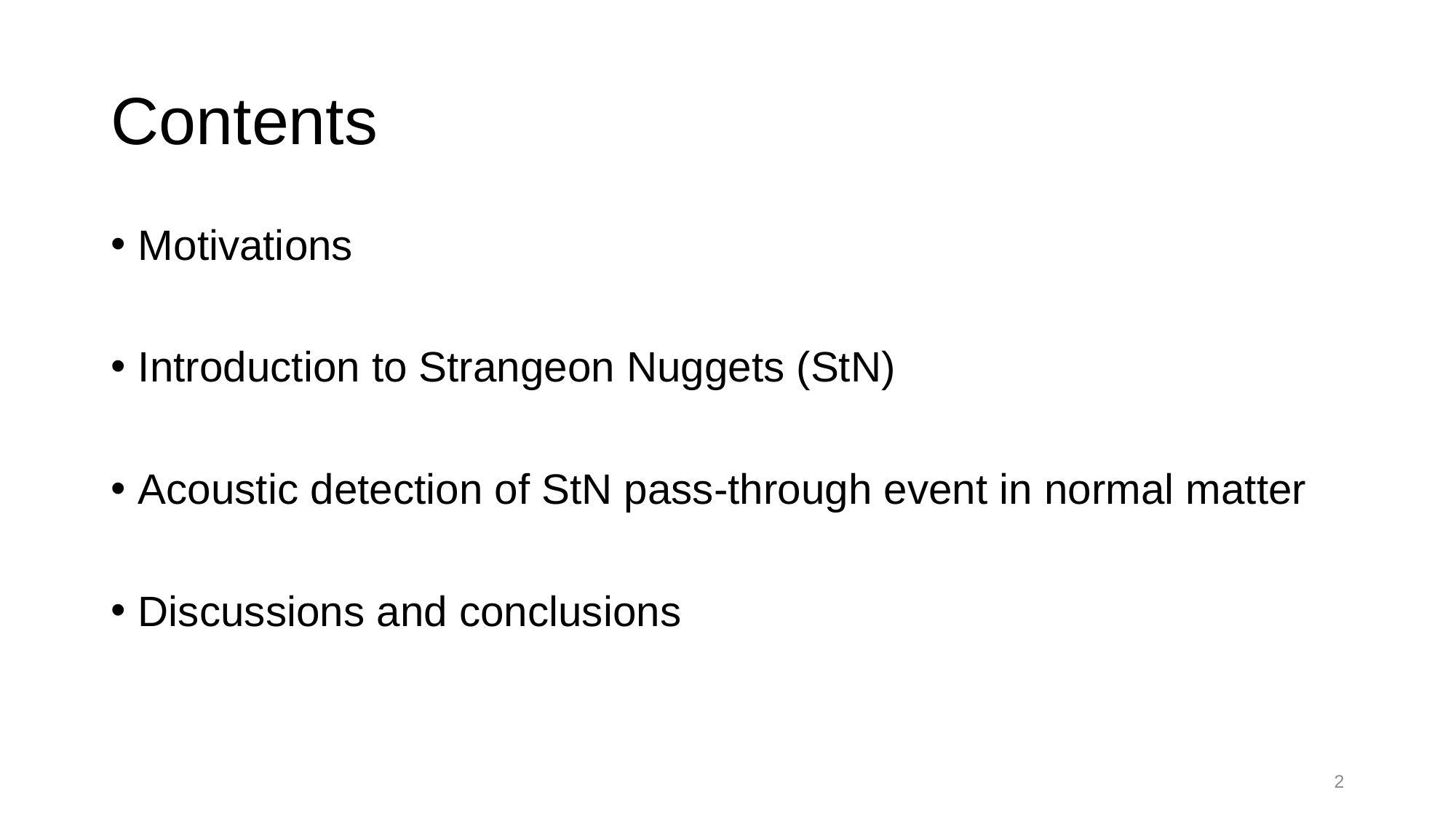

# Contents
Motivations

Introduction to Strangeon Nuggets (StN)

Acoustic detection of StN pass-through event in normal matter

Discussions and conclusions
2